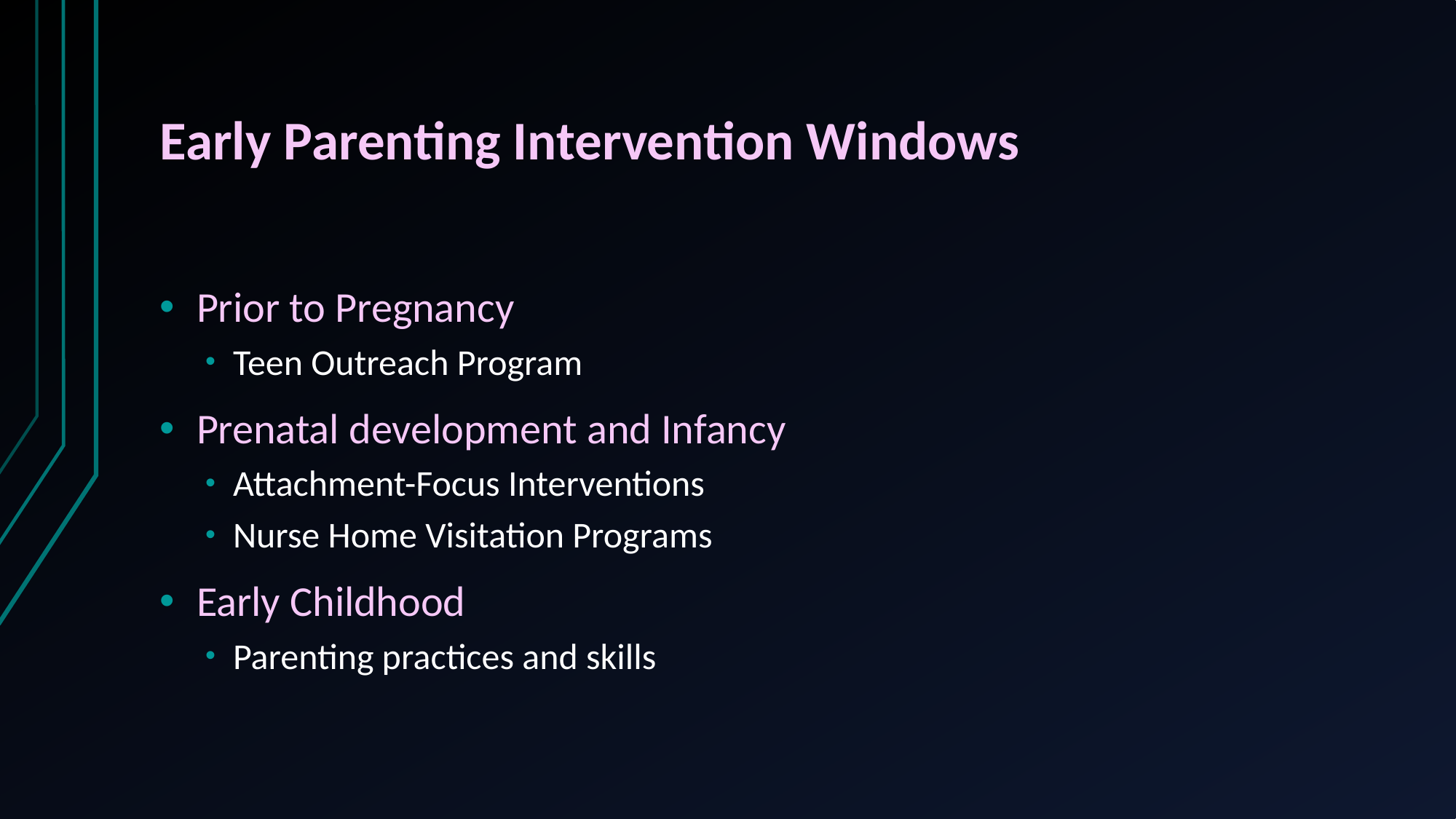

# Early Parenting Intervention Windows

Prior to Pregnancy
Teen Outreach Program
Prenatal development and Infancy
Attachment-Focus Interventions
Nurse Home Visitation Programs
Early Childhood
Parenting practices and skills